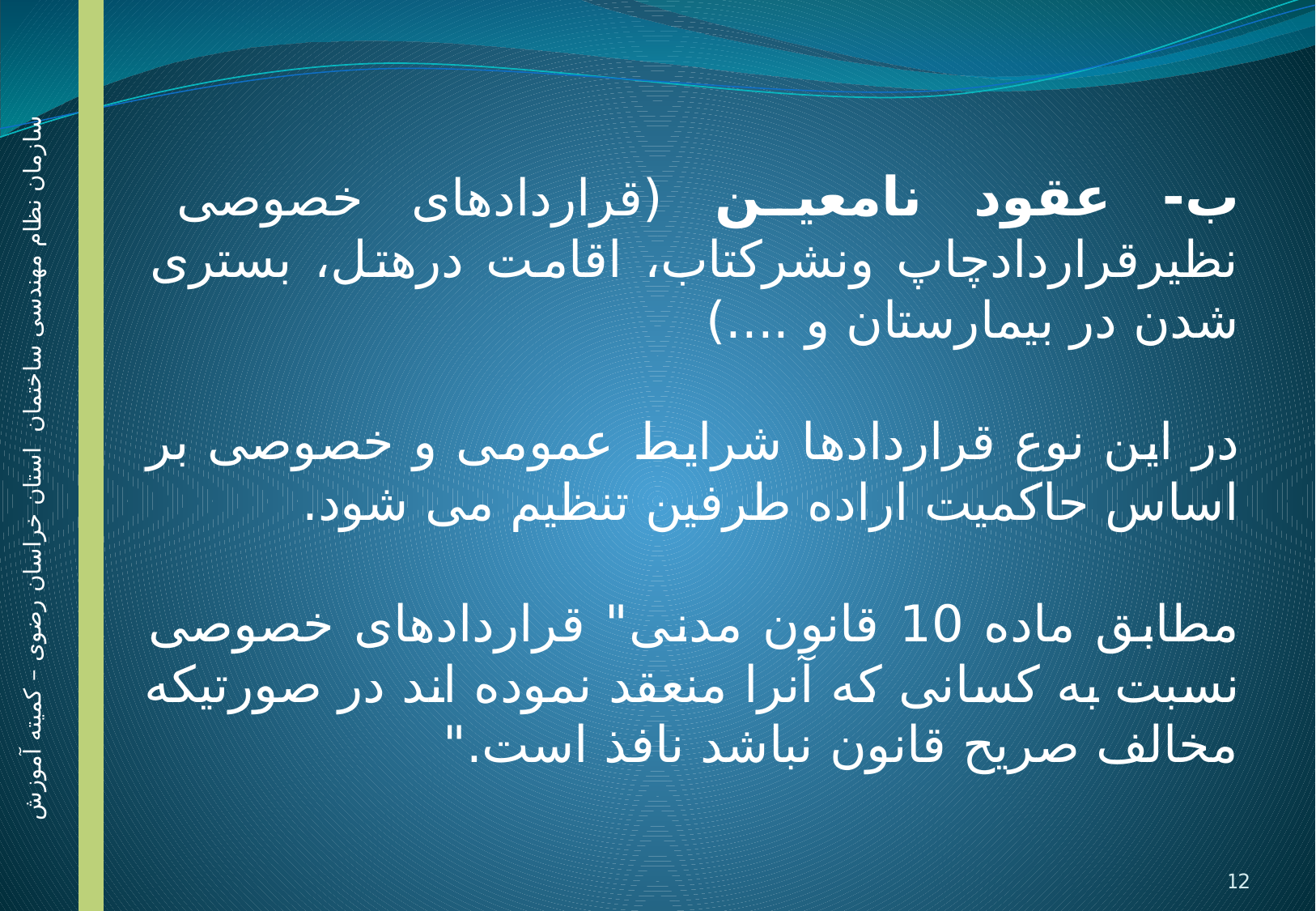

ب- عقود نامعین (قراردادهای خصوصی نظیرقراردادچاپ ونشرکتاب، اقامت درهتل، بستری شدن در بیمارستان و ....)

در این نوع قراردادها شرایط عمومی و خصوصی بر اساس حاکمیت اراده طرفین تنظیم می شود.

مطابق ماده 10 قانون مدنی" قراردادهای خصوصی نسبت به کسانی که آنرا منعقد نموده اند در صورتیکه مخالف صریح قانون نباشد نافذ است."
سازمان نظام مهندسی ساختمان  استان خراسان رضوی – کمیته آموزش

12